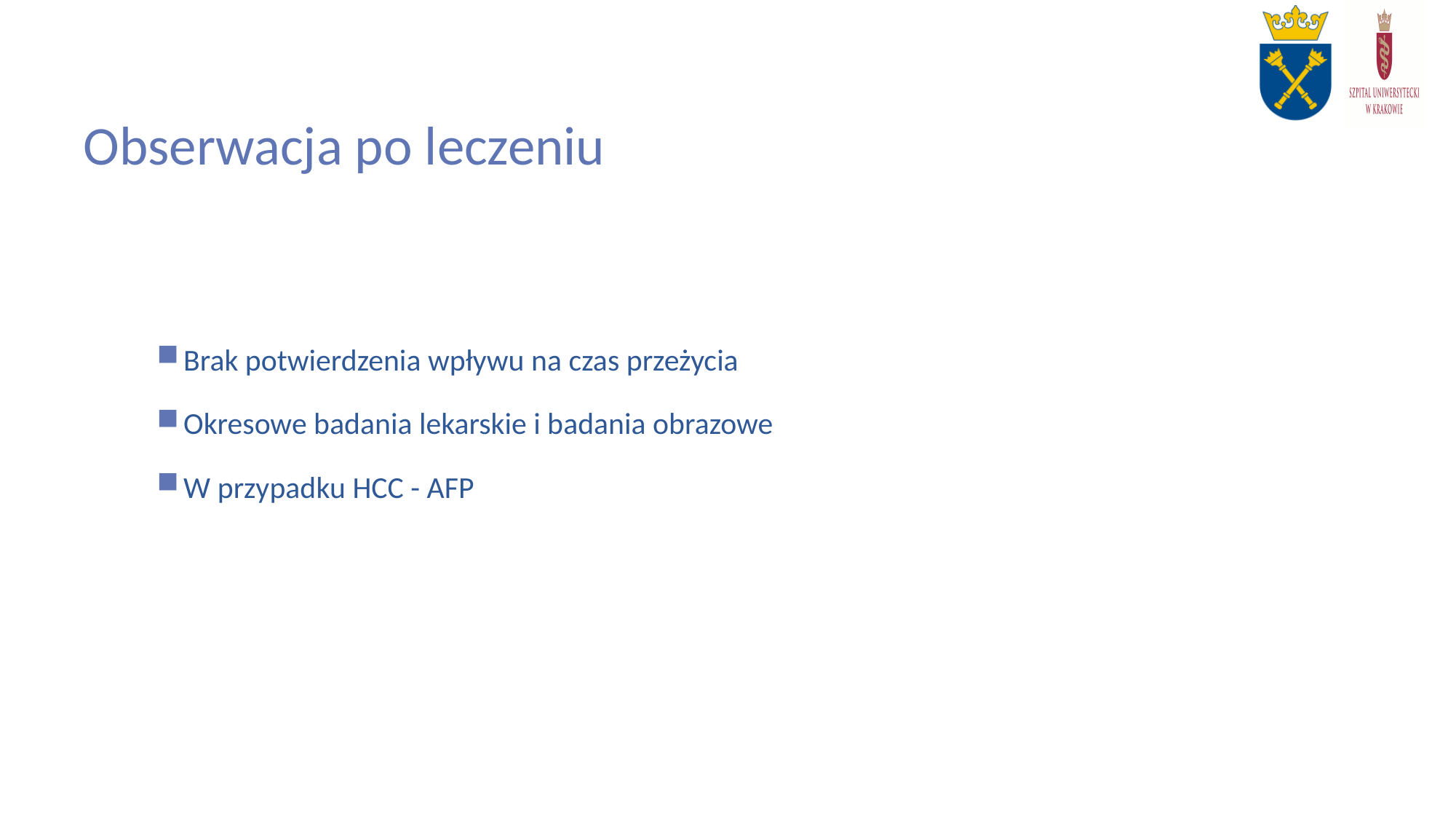

# Obserwacja po leczeniu
Brak potwierdzenia wpływu na czas przeżycia
Okresowe badania lekarskie i badania obrazowe
W przypadku HCC - AFP